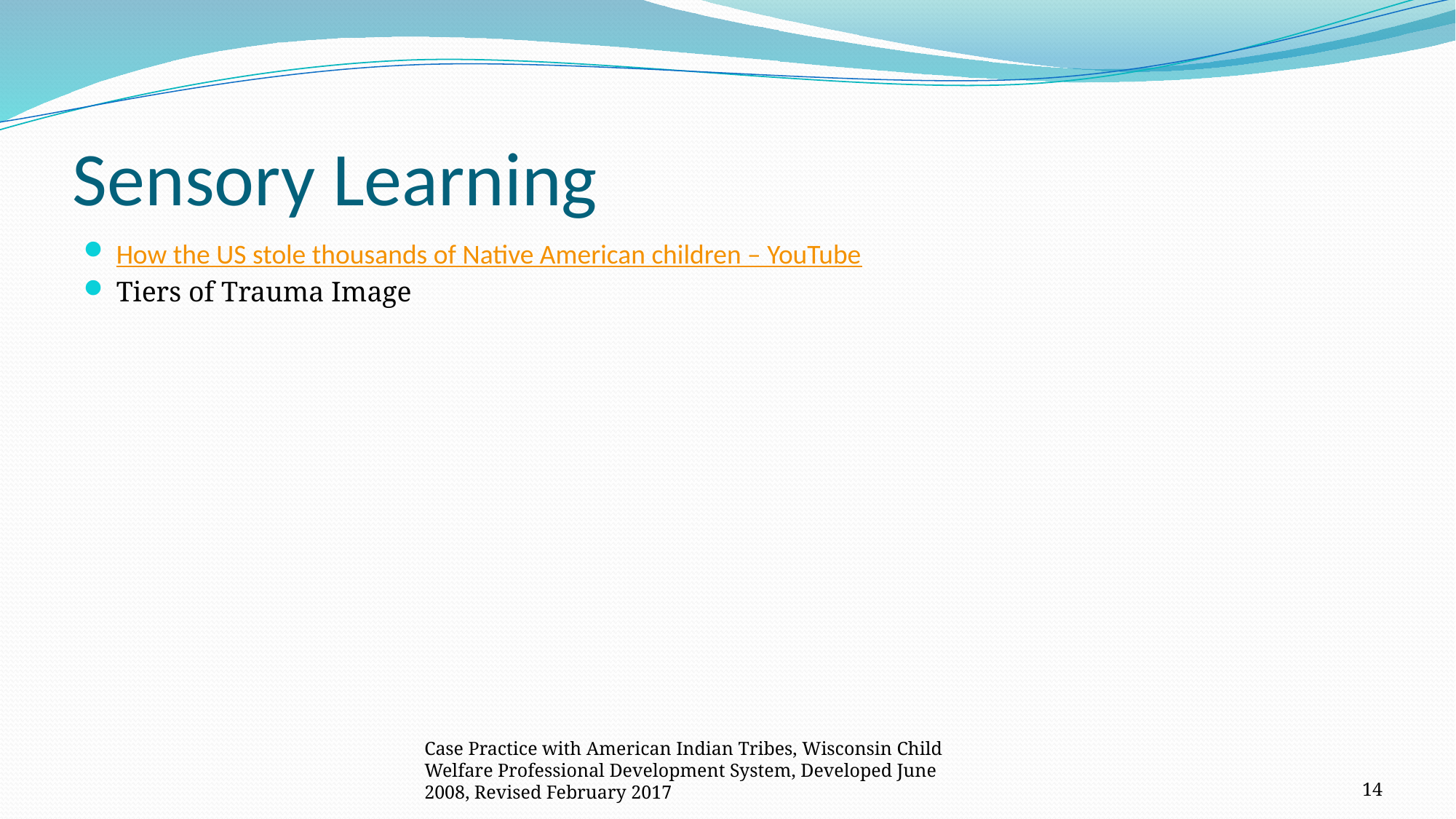

# Sensory Learning
How the US stole thousands of Native American children – YouTube
Tiers of Trauma Image

Case Practice with American Indian Tribes, Wisconsin Child Welfare Professional Development System, Developed June 2008, Revised February 2017
14